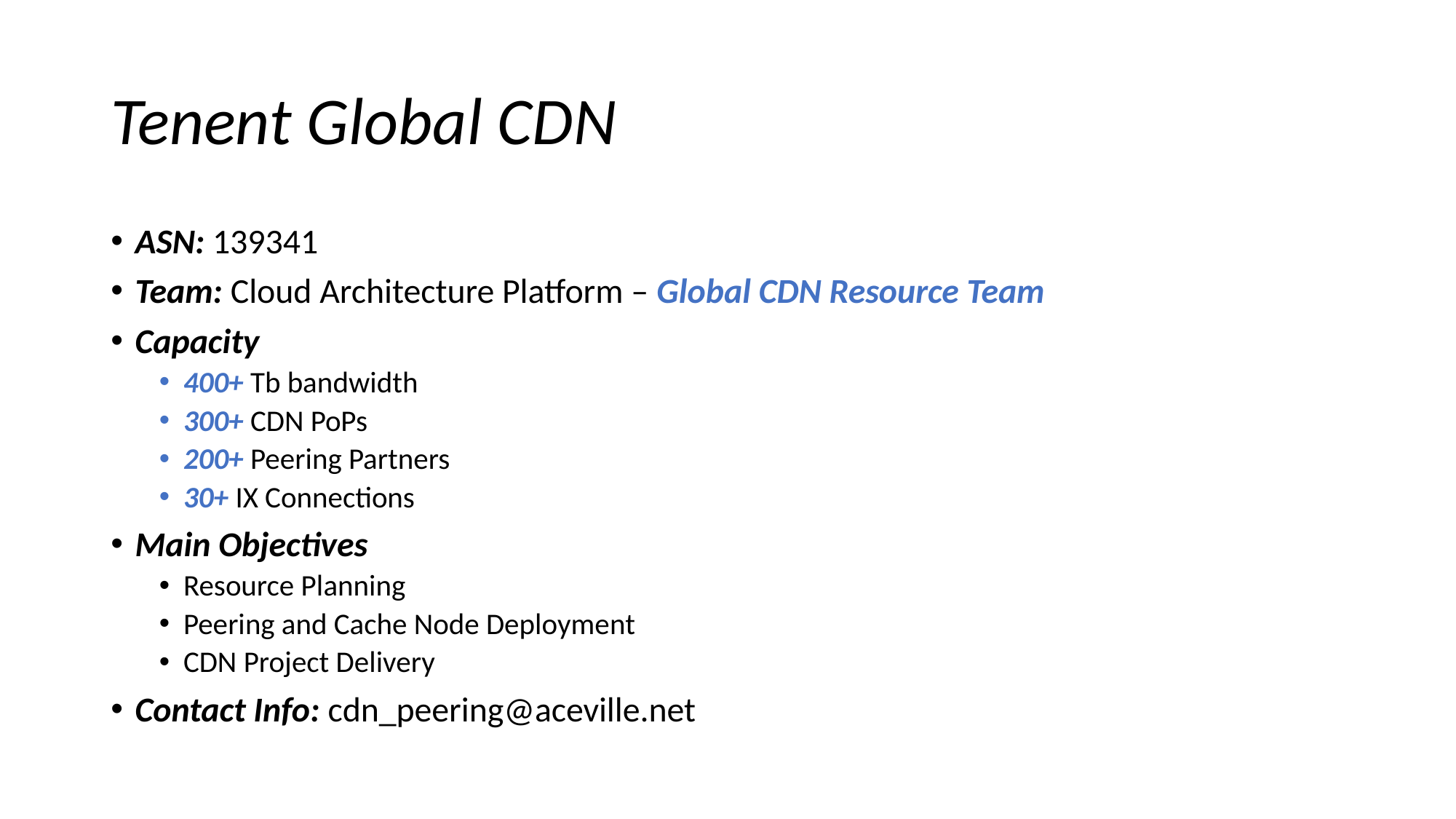

# Tenent Global CDN
ASN: 139341
Team: Cloud Architecture Platform – Global CDN Resource Team
Capacity
400+ Tb bandwidth
300+ CDN PoPs
200+ Peering Partners
30+ IX Connections
Main Objectives
Resource Planning
Peering and Cache Node Deployment
CDN Project Delivery
Contact Info: cdn_peering@aceville.net